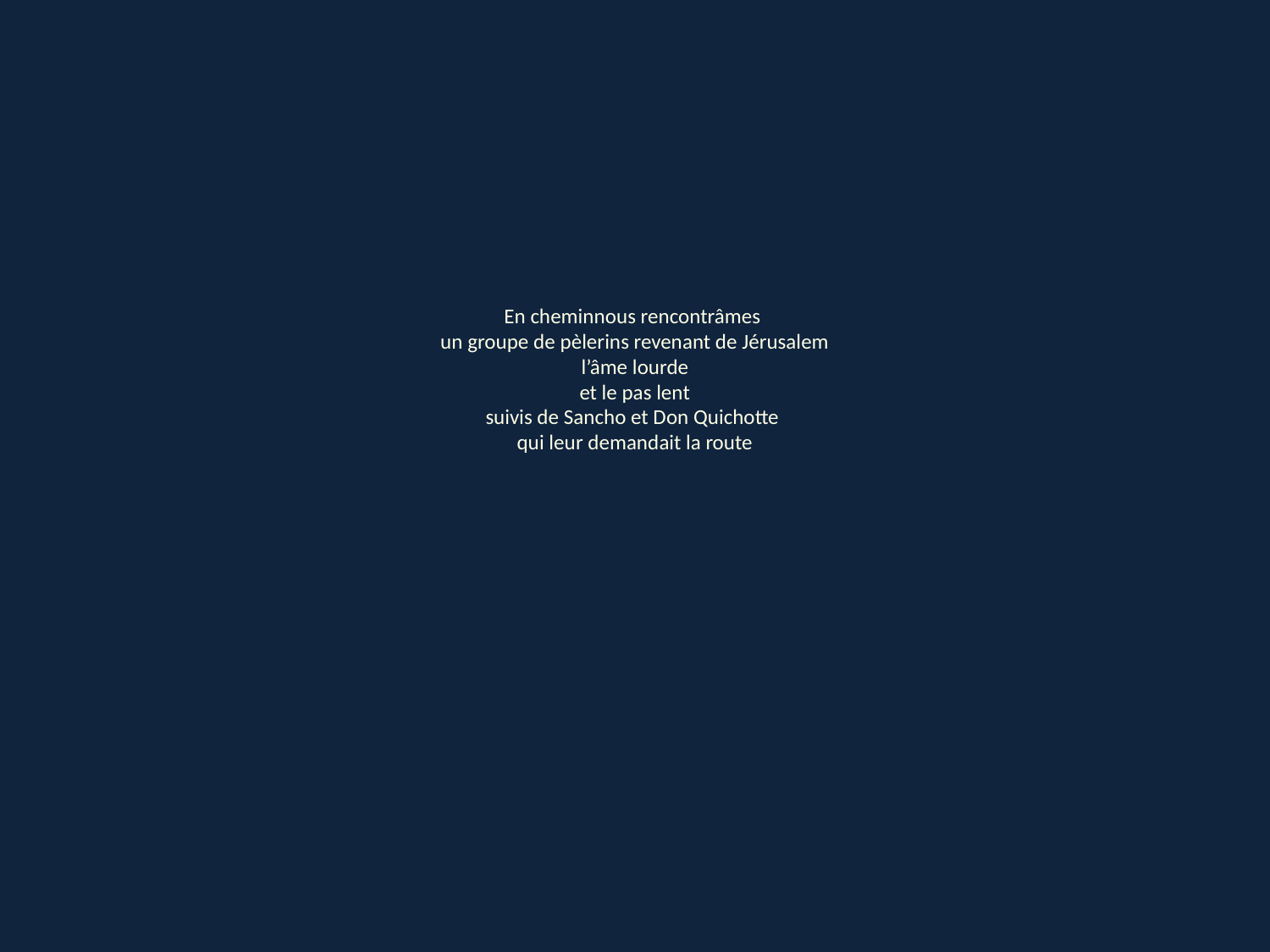

En cheminnous rencontrâmes
un groupe de pèlerins revenant de Jérusalem
l’âme lourde
et le pas lent
suivis de Sancho et Don Quichotte
qui leur demandait la route